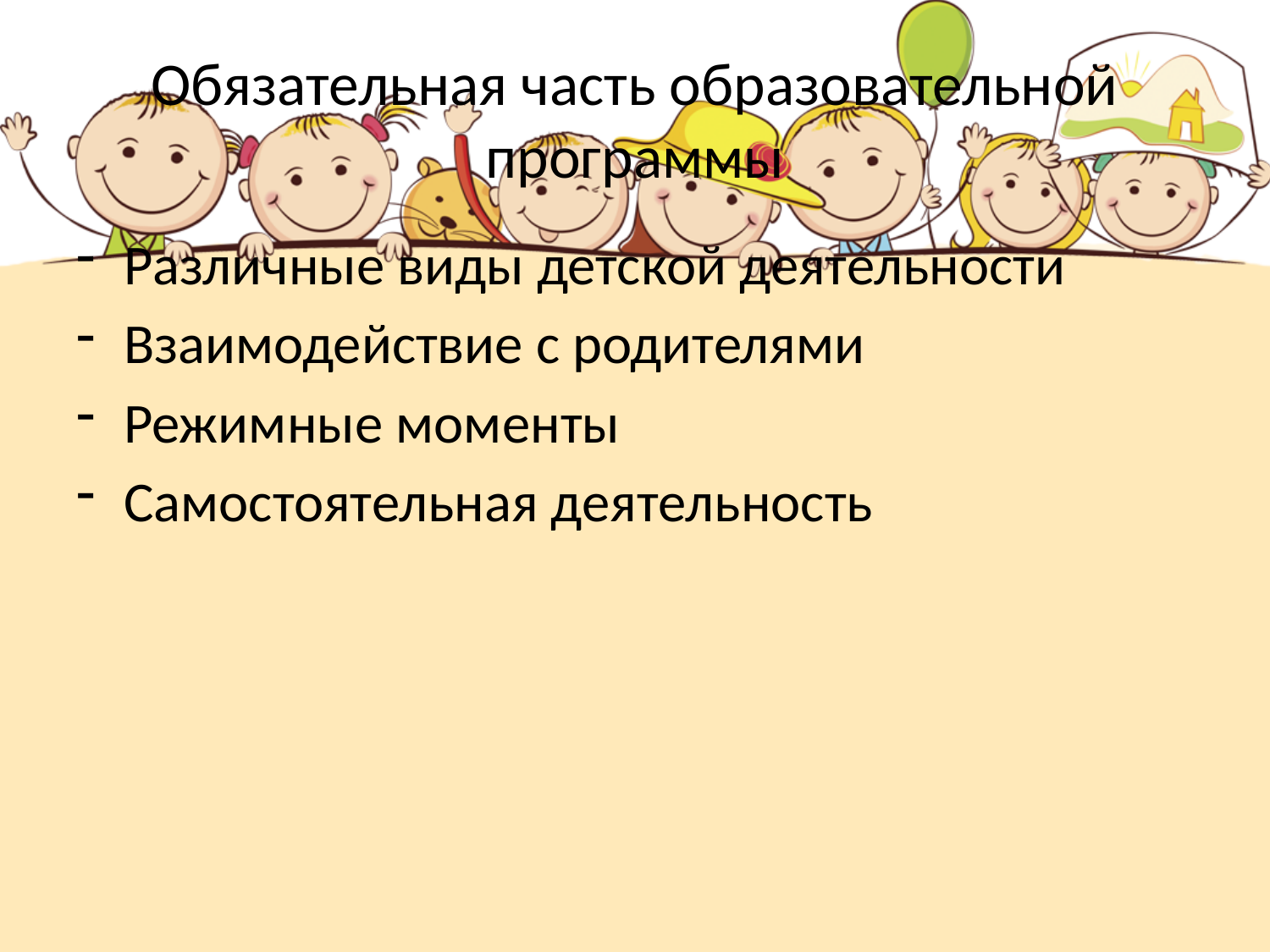

# Обязательная часть образовательной программы
Различные виды детской деятельности
Взаимодействие с родителями
Режимные моменты
Самостоятельная деятельность